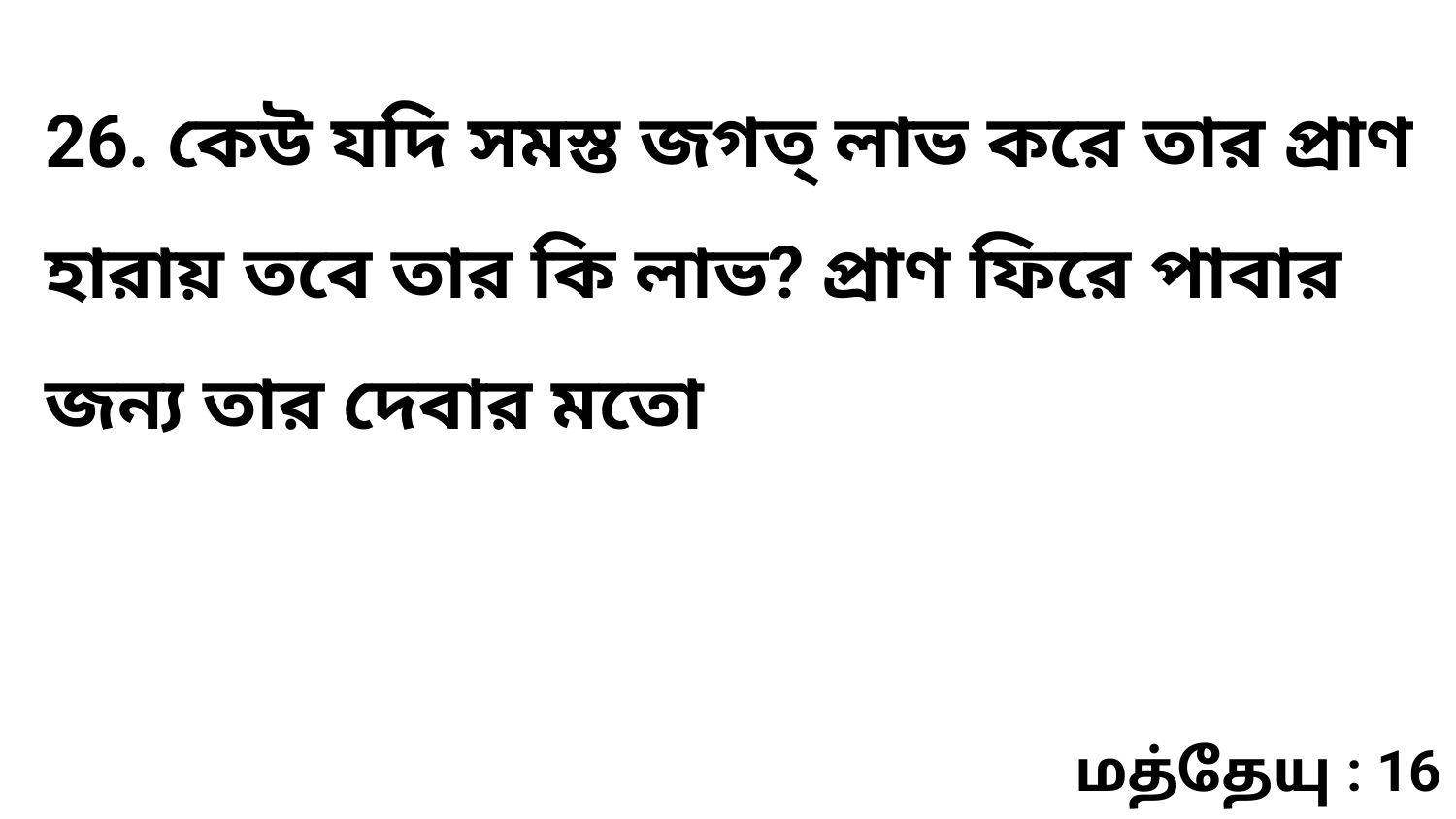

26. কেউ যদি সমস্ত জগত্ লাভ করে তার প্রাণ হারায় তবে তার কি লাভ? প্রাণ ফিরে পাবার জন্য তার দেবার মতো
மத்தேயு : 16